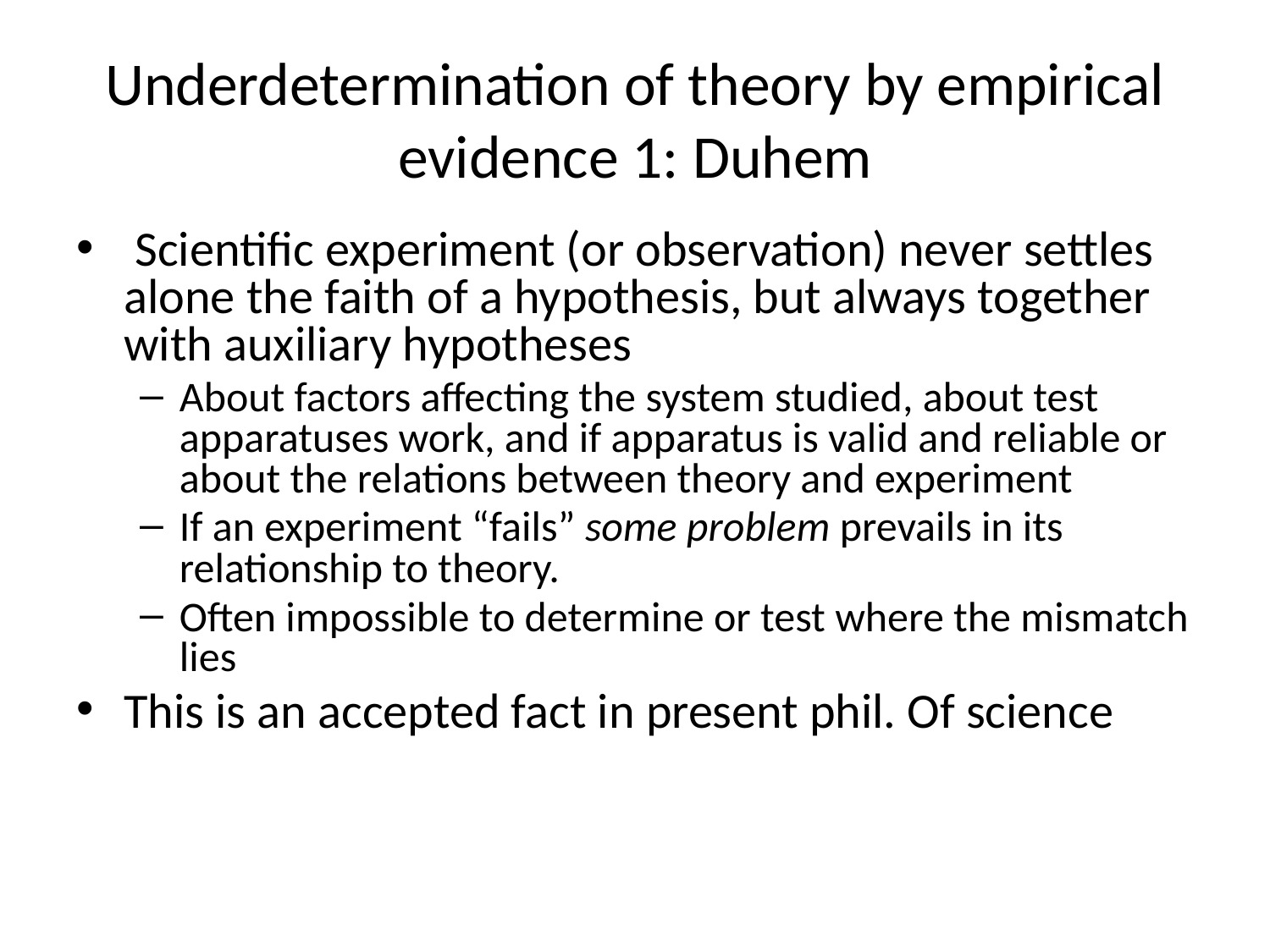

# Underdetermination of theory by empirical evidence 1: Duhem
 Scientific experiment (or observation) never settles alone the faith of a hypothesis, but always together with auxiliary hypotheses
About factors affecting the system studied, about test apparatuses work, and if apparatus is valid and reliable or about the relations between theory and experiment
If an experiment “fails” some problem prevails in its relationship to theory.
Often impossible to determine or test where the mismatch lies
This is an accepted fact in present phil. Of science